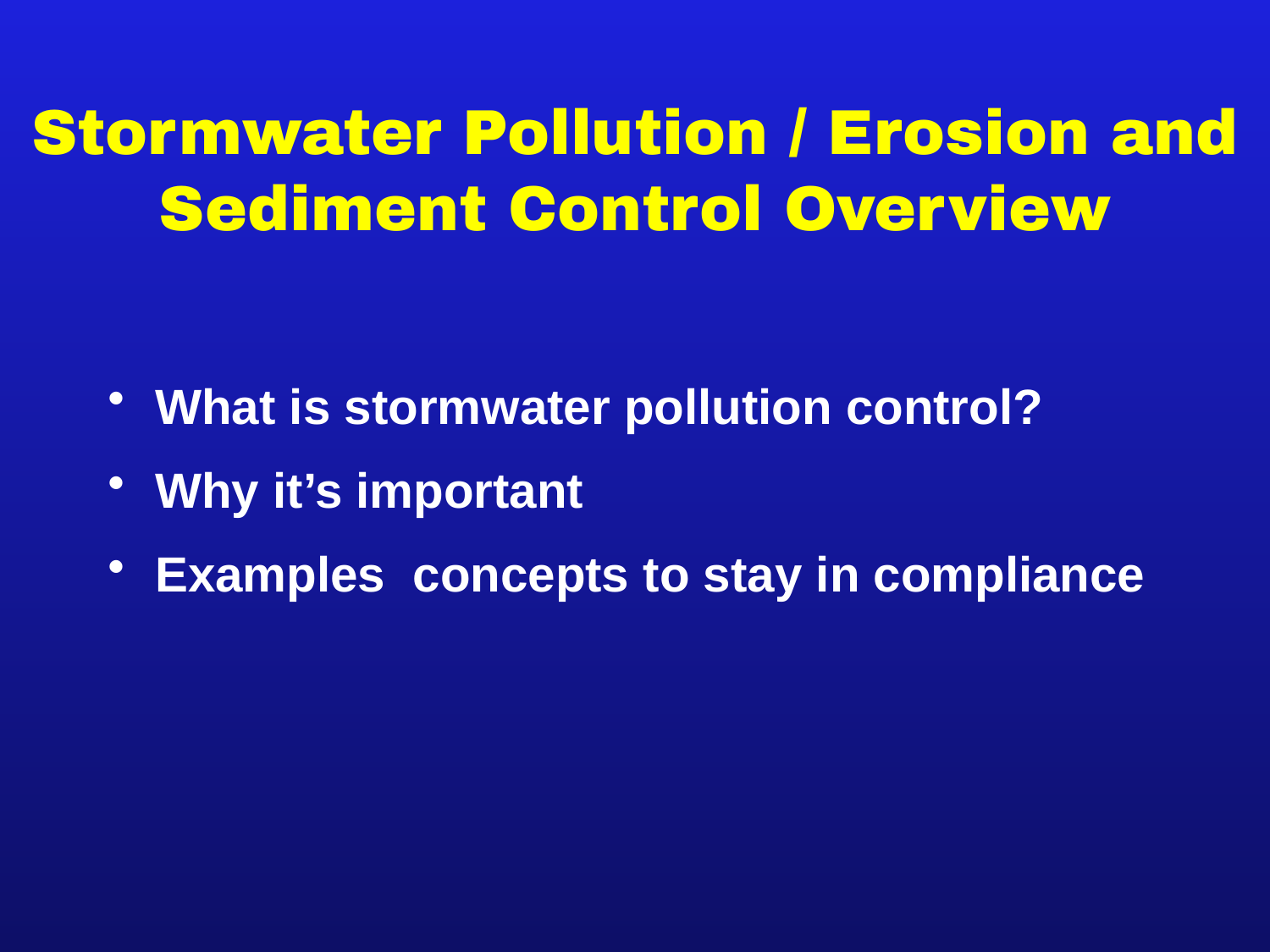

# Stormwater Pollution / Erosion and Sediment Control Overview

What is stormwater pollution control?
Why it’s important
Examples  concepts to stay in compliance